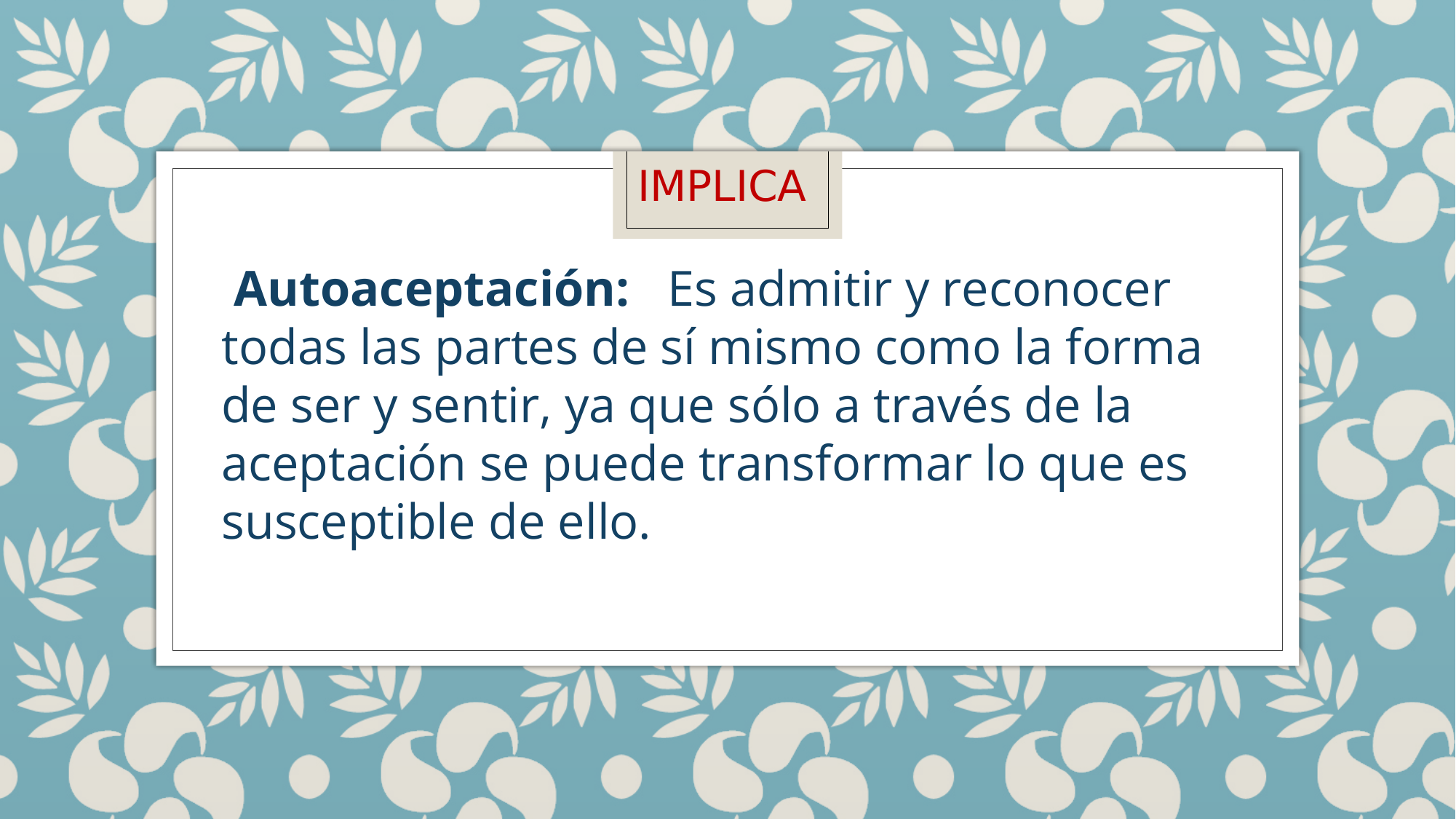

IMPLICA
 Autoaceptación:   Es admitir y reconocer todas las partes de sí mismo como la forma de ser y sentir, ya que sólo a través de la aceptación se puede transformar lo que es susceptible de ello.